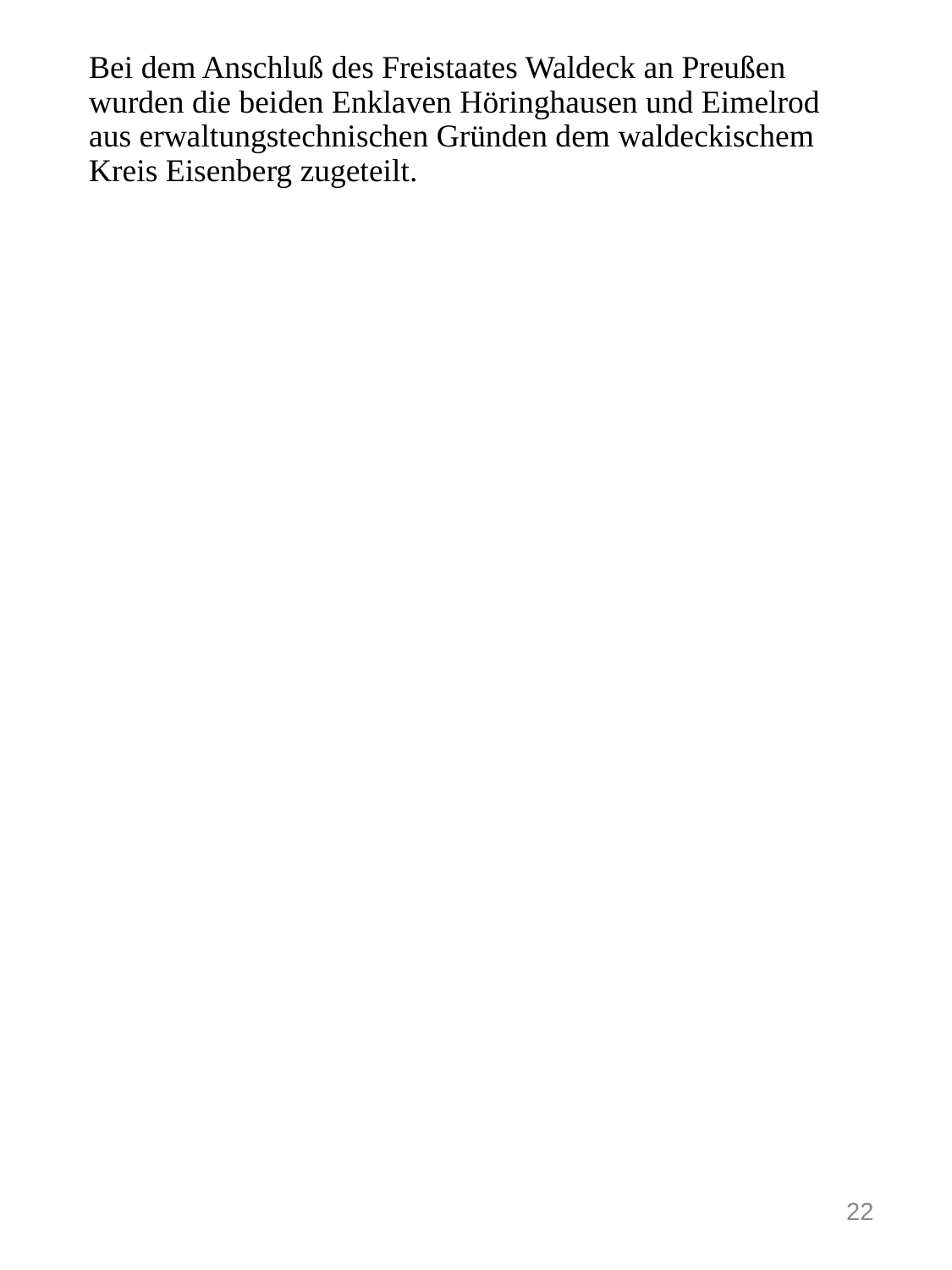

# Bei dem Anschluß des Freistaates Waldeck an Preußen wurden die beiden Enklaven Höringhausen und Eimelrod aus erwaltungstechnischen Gründen dem waldeckischem Kreis Eisenberg zugeteilt.
22